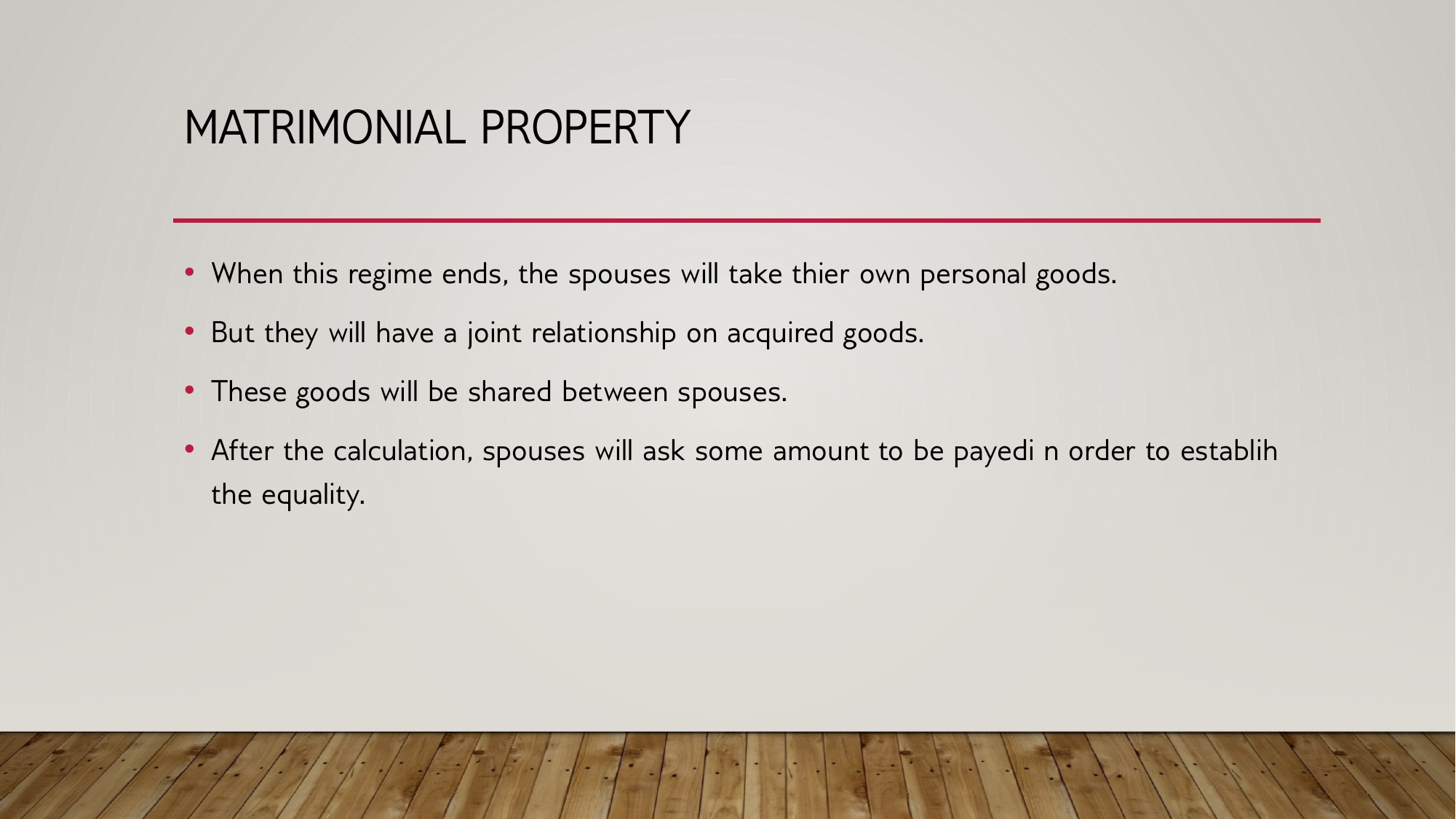

# Matrımonıal property
When this regime ends, the spouses will take thier own personal goods.
But they will have a joint relationship on acquired goods.
These goods will be shared between spouses.
After the calculation, spouses will ask some amount to be payedi n order to establih the equality.